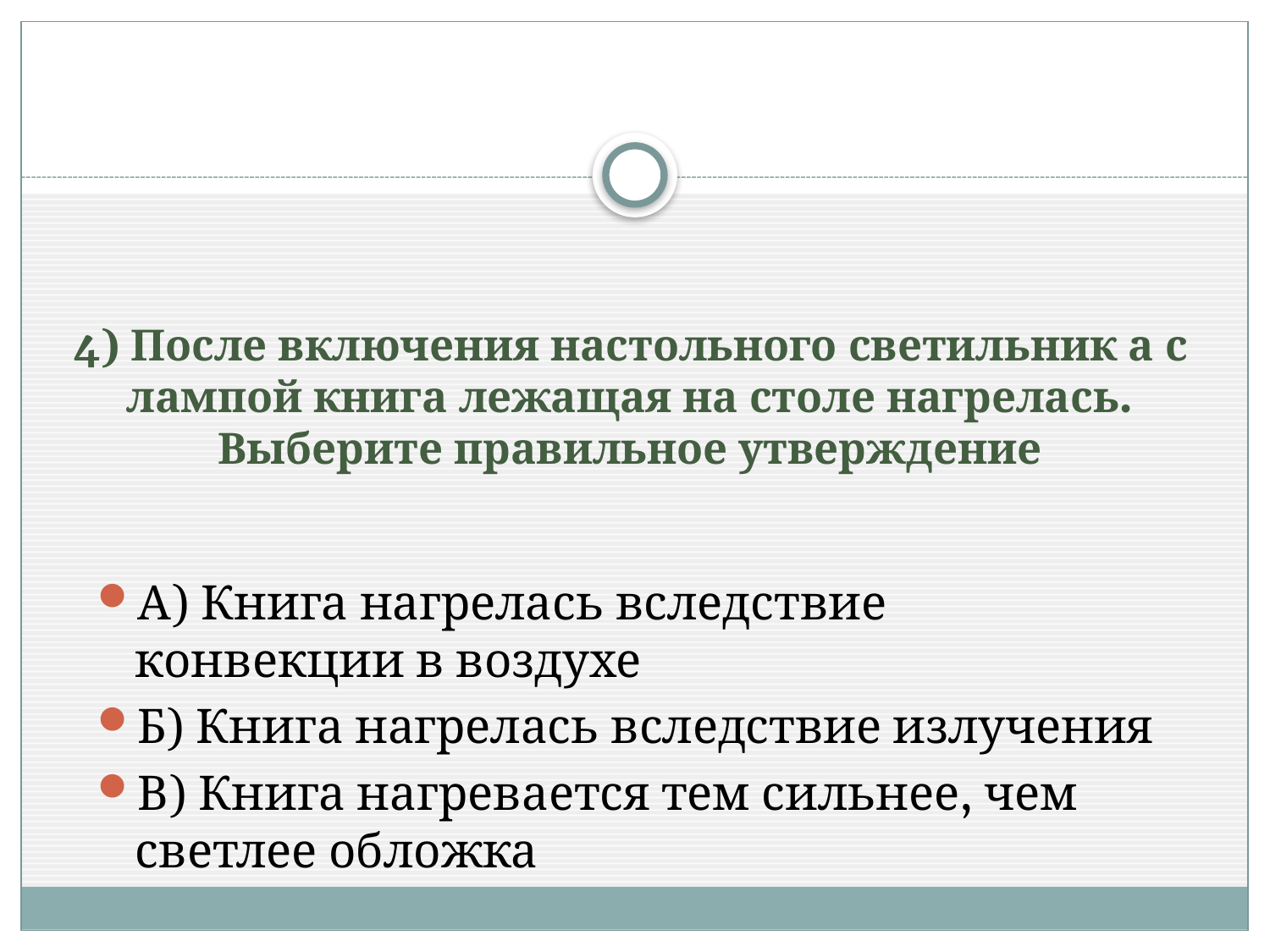

# 4) После включения настольного светильник а с лампой книга лежащая на столе нагрелась. Выберите правильное утверждение
А) Книга нагрелась вследствие конвекции в воздухе
Б) Книга нагрелась вследствие излучения
В) Книга нагревается тем сильнее, чем светлее обложка